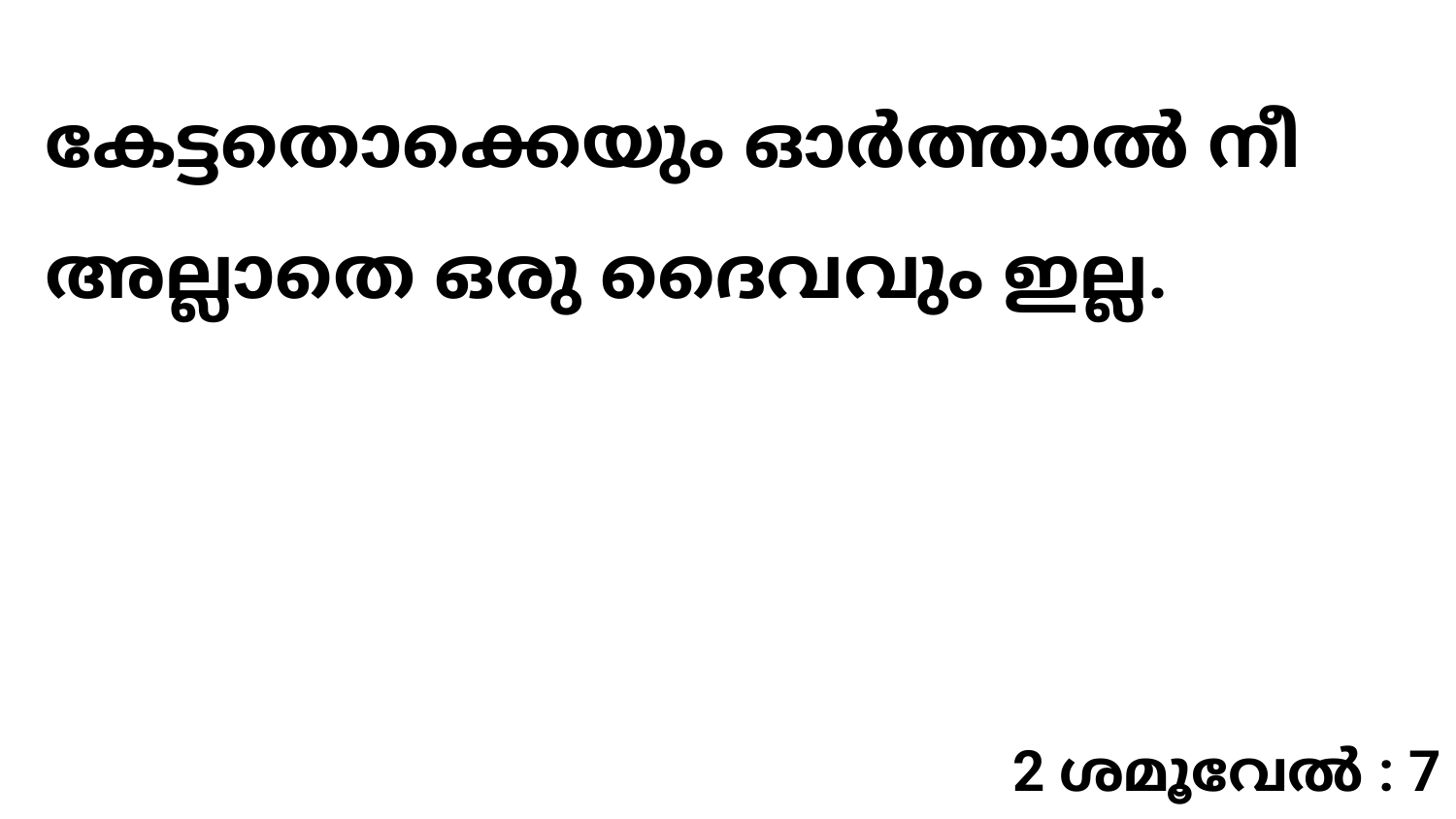

കേട്ടതൊക്കെയും ഓർത്താൽ നീ അല്ലാതെ ഒരു ദൈവവും ഇല്ല.
2 ശമൂവേൽ : 7